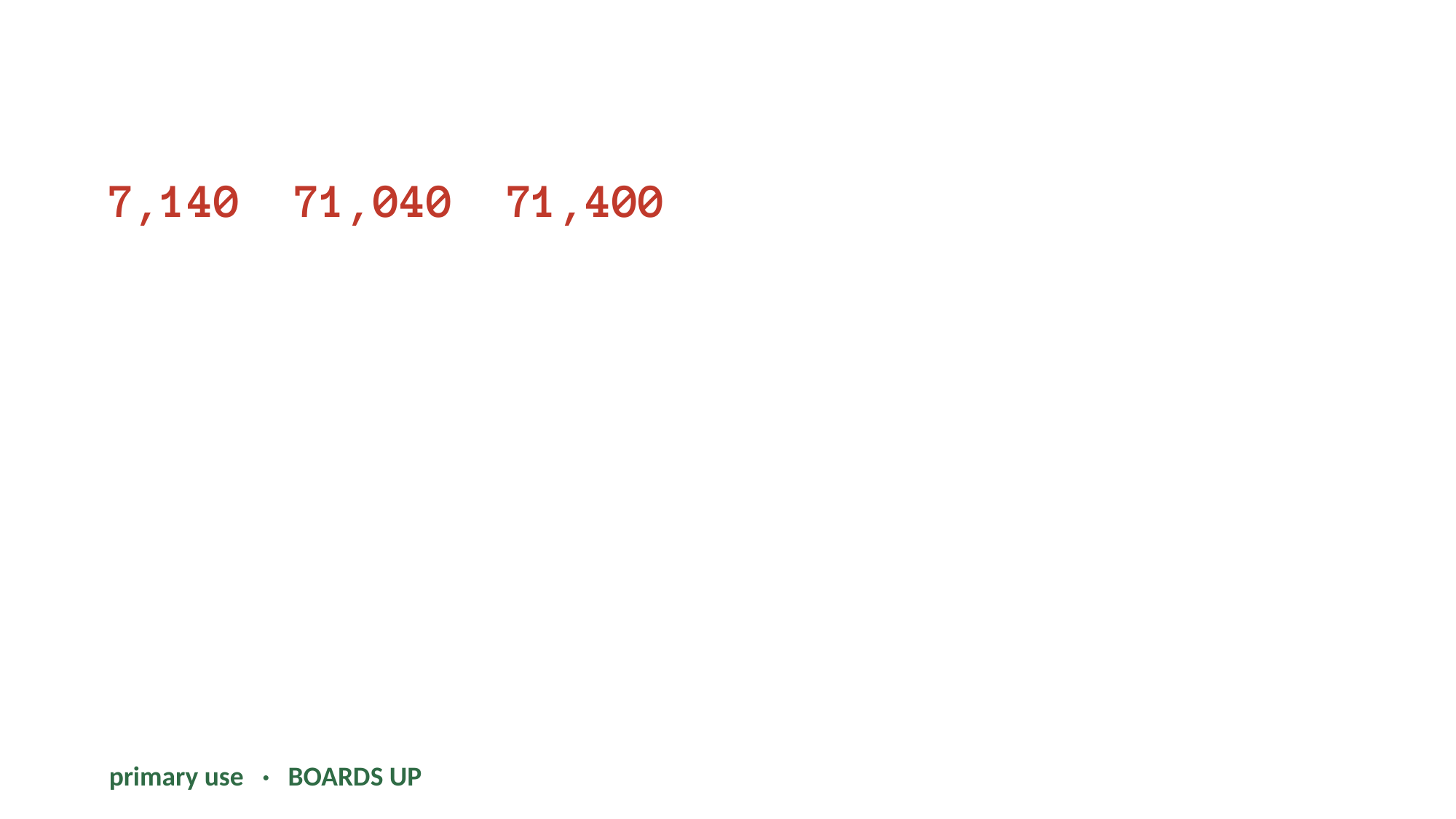

7,140  71,040  71,400
primary use   ·   BOARDS UP